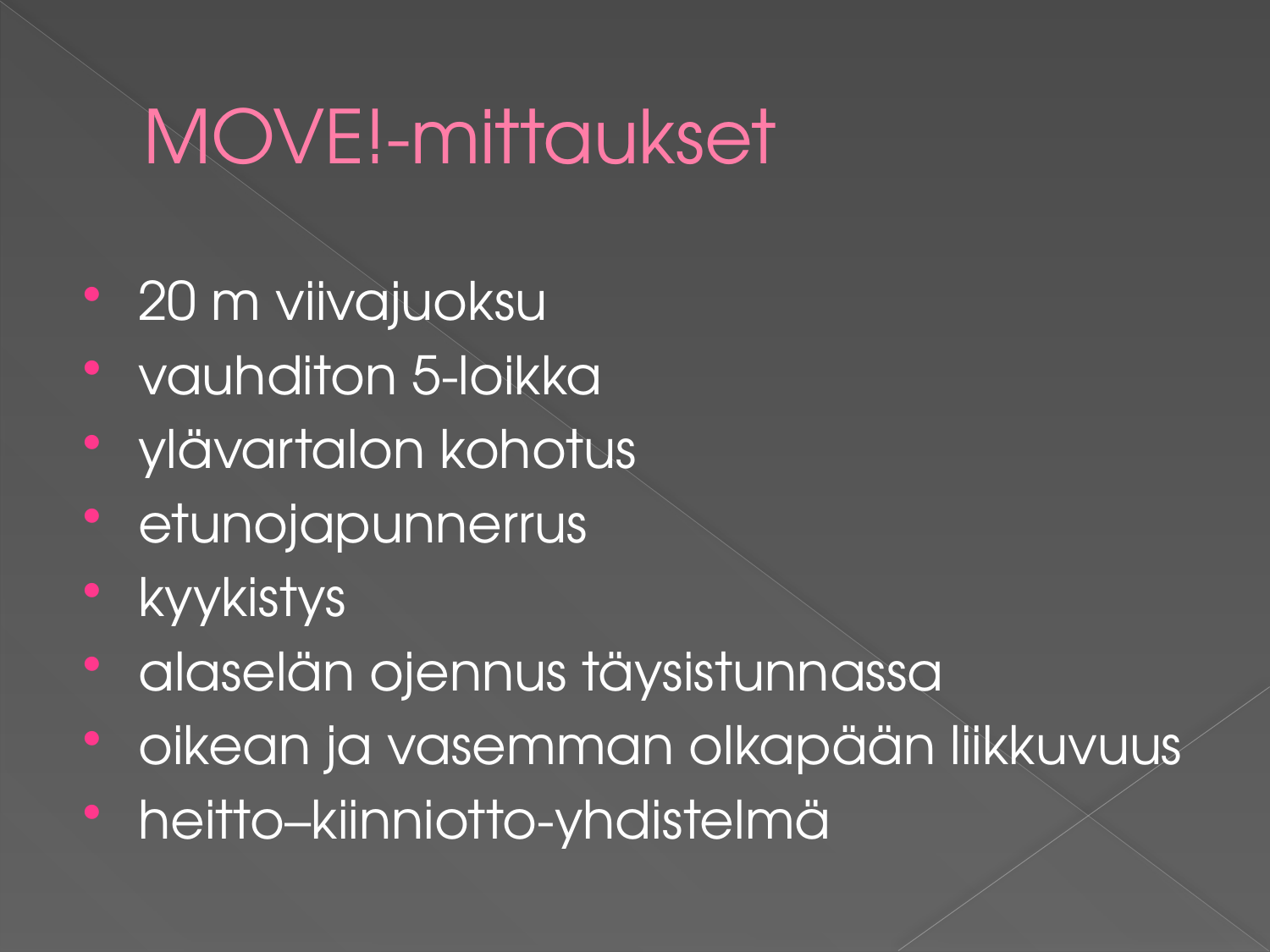

# MOVE!-mittaukset
20 m viivajuoksu
vauhditon 5-loikka
ylävartalon kohotus
etunojapunnerrus
kyykistys
alaselän ojennus täysistunnassa
oikean ja vasemman olkapään liikkuvuus
heitto–kiinniotto-yhdistelmä